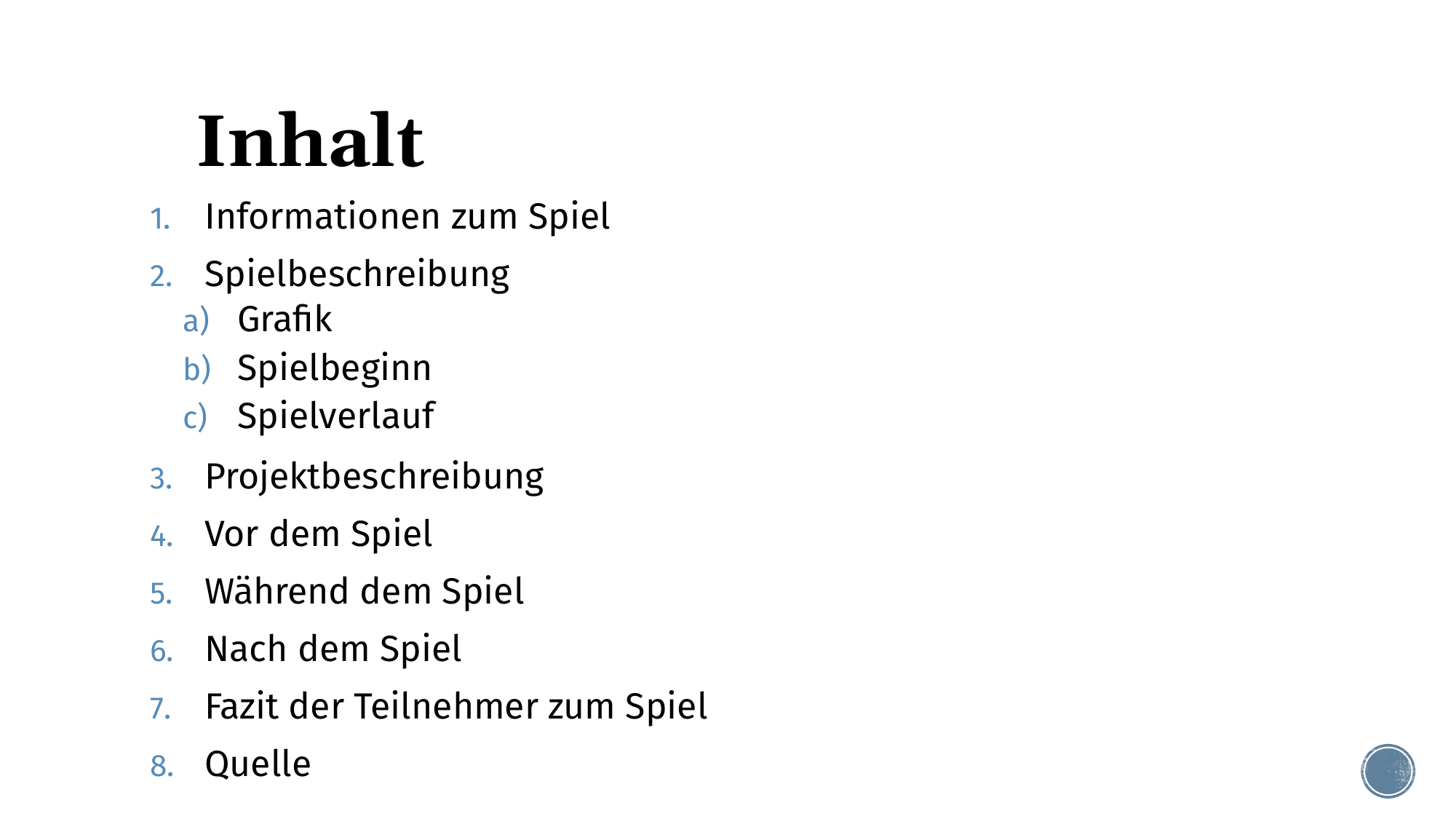

# Inhalt
Informationen zum Spiel
Spielbeschreibung
Grafik
Spielbeginn
Spielverlauf
Projektbeschreibung
Vor dem Spiel
Während dem Spiel
Nach dem Spiel
Fazit der Teilnehmer zum Spiel
Quelle